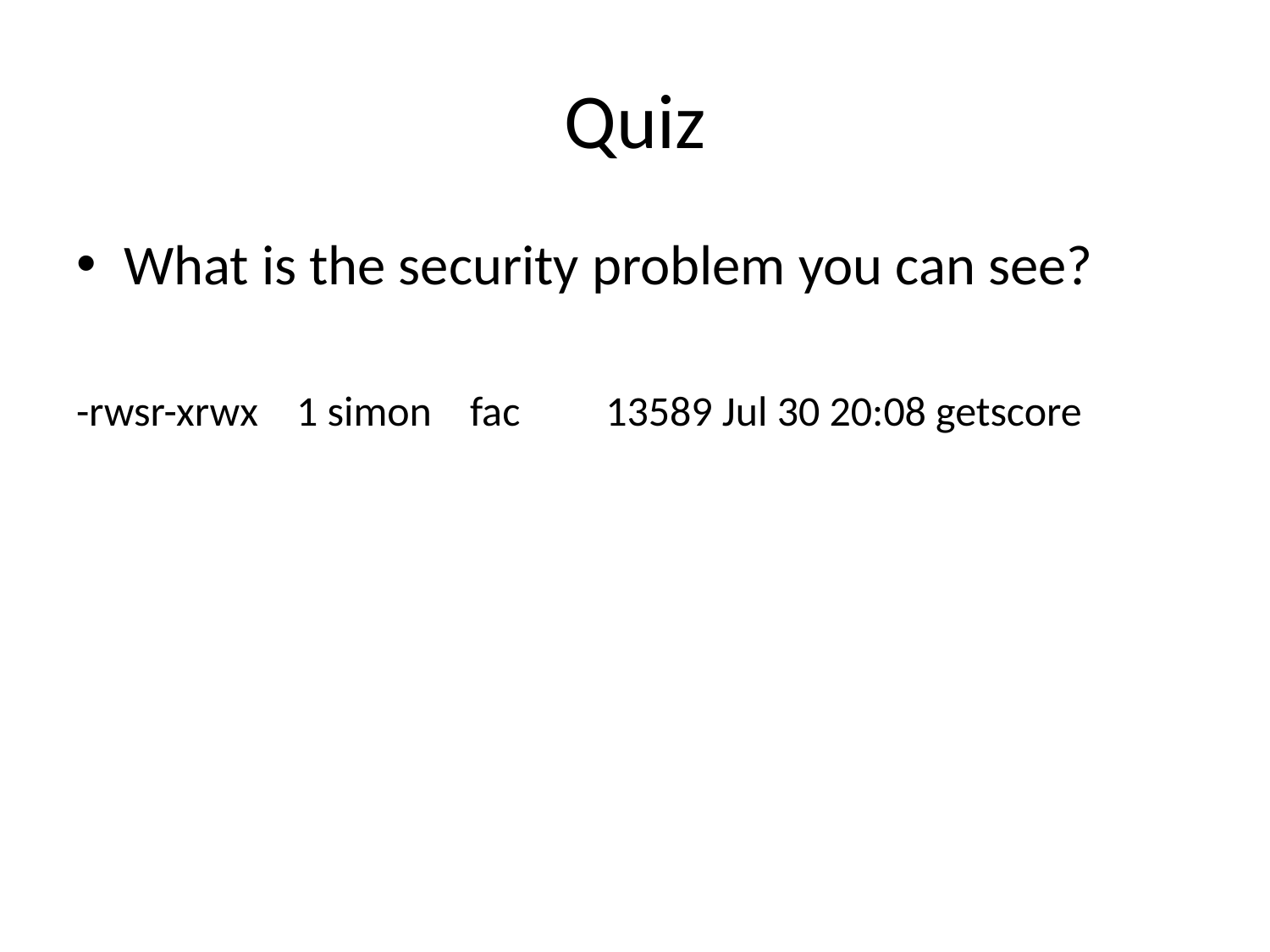

# Quiz
What is the security problem you can see?

-rwsr-xrwx    1 simon    fac         13589 Jul 30 20:08 getscore